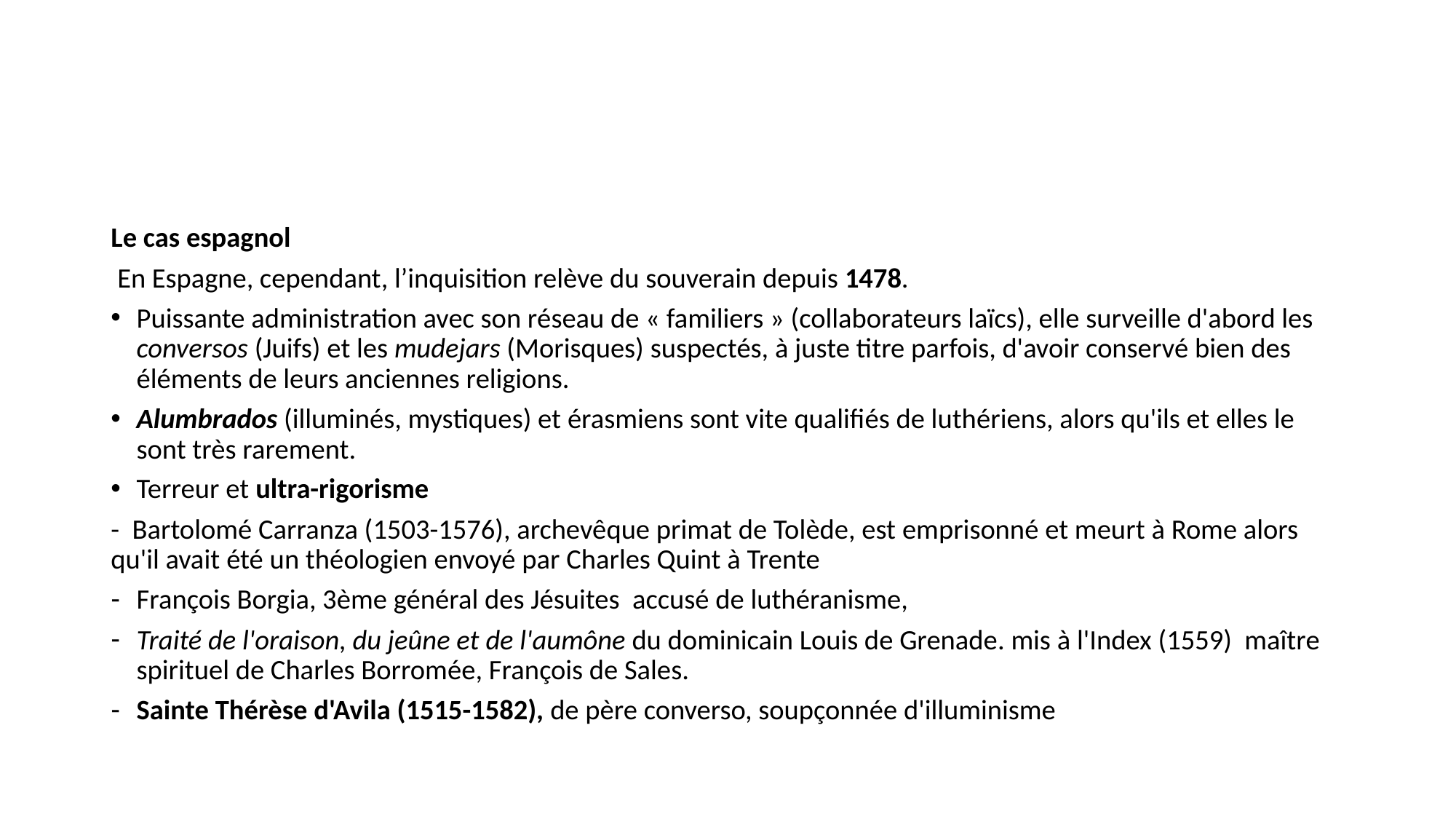

#
Le cas espagnol
 En Espagne, cependant, l’inquisition relève du souverain depuis 1478.
Puissante administration avec son réseau de « familiers » (collaborateurs laïcs), elle surveille d'abord les conversos (Juifs) et les mudejars (Morisques) suspectés, à juste titre parfois, d'avoir conservé bien des éléments de leurs anciennes religions.
Alumbrados (illuminés, mystiques) et érasmiens sont vite qualifiés de luthériens, alors qu'ils et elles le sont très rarement.
Terreur et ultra-rigorisme
-  Bartolomé Carranza (1503­-1576), archevêque primat de Tolède, est emprisonné et meurt à Rome alors qu'il avait été un théologien envoyé par Charles Quint à Trente
François Borgia, 3ème général des Jésuites  accusé de luthéranisme,
Traité de l'oraison, du jeûne et de l'aumône du dominicain Louis de Grenade. mis à l'Index (1559)  maître spirituel de Charles Borromée, François de Sales.
Sainte Thérèse d'Avila (1515-­1582), de père converso, soupçonnée d'illuminisme